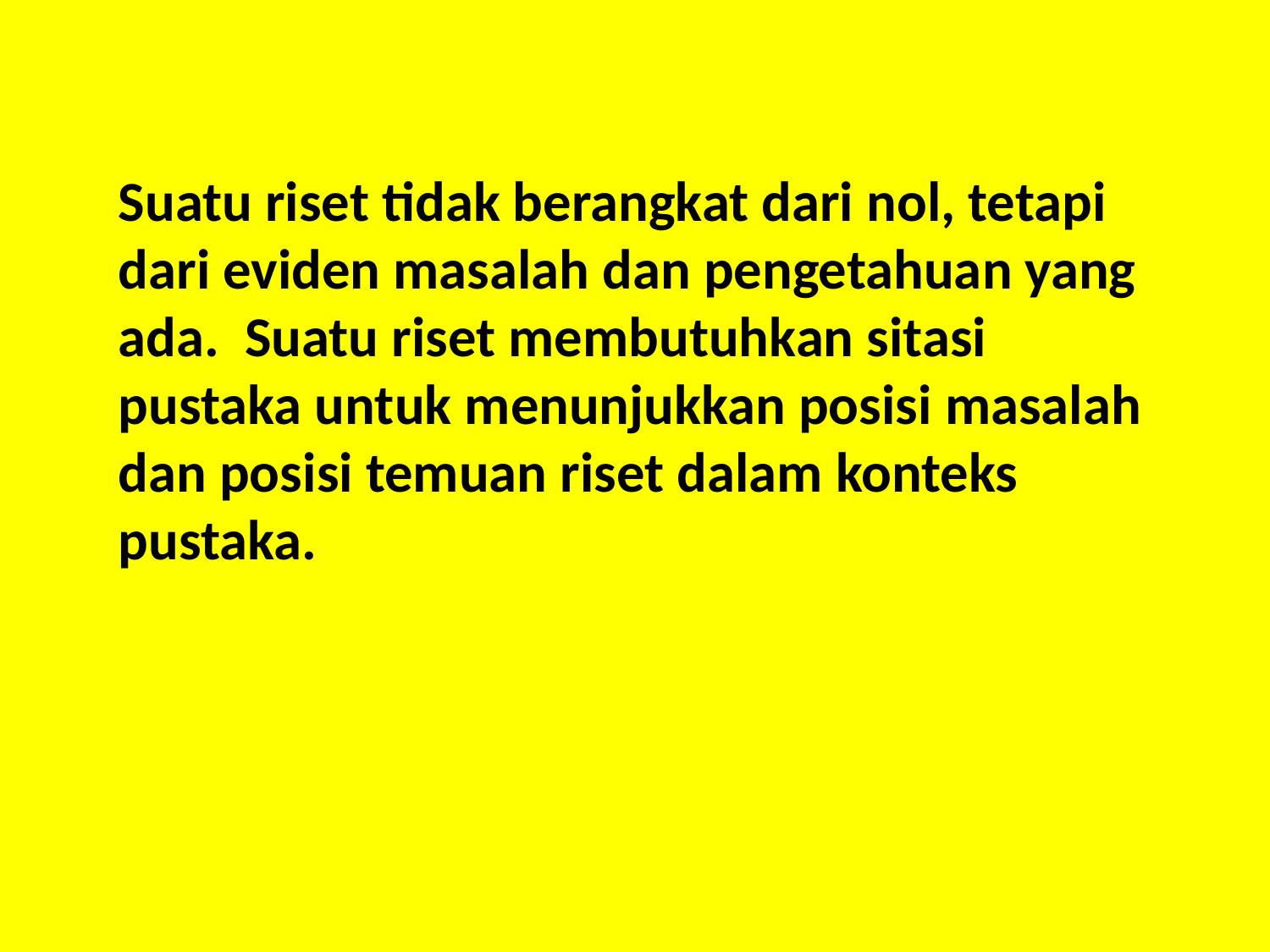

Suatu riset tidak berangkat dari nol, tetapi dari eviden masalah dan pengetahuan yang ada.  Suatu riset membutuhkan sitasi pustaka untuk menunjukkan posisi masalah dan posisi temuan riset dalam konteks pustaka.